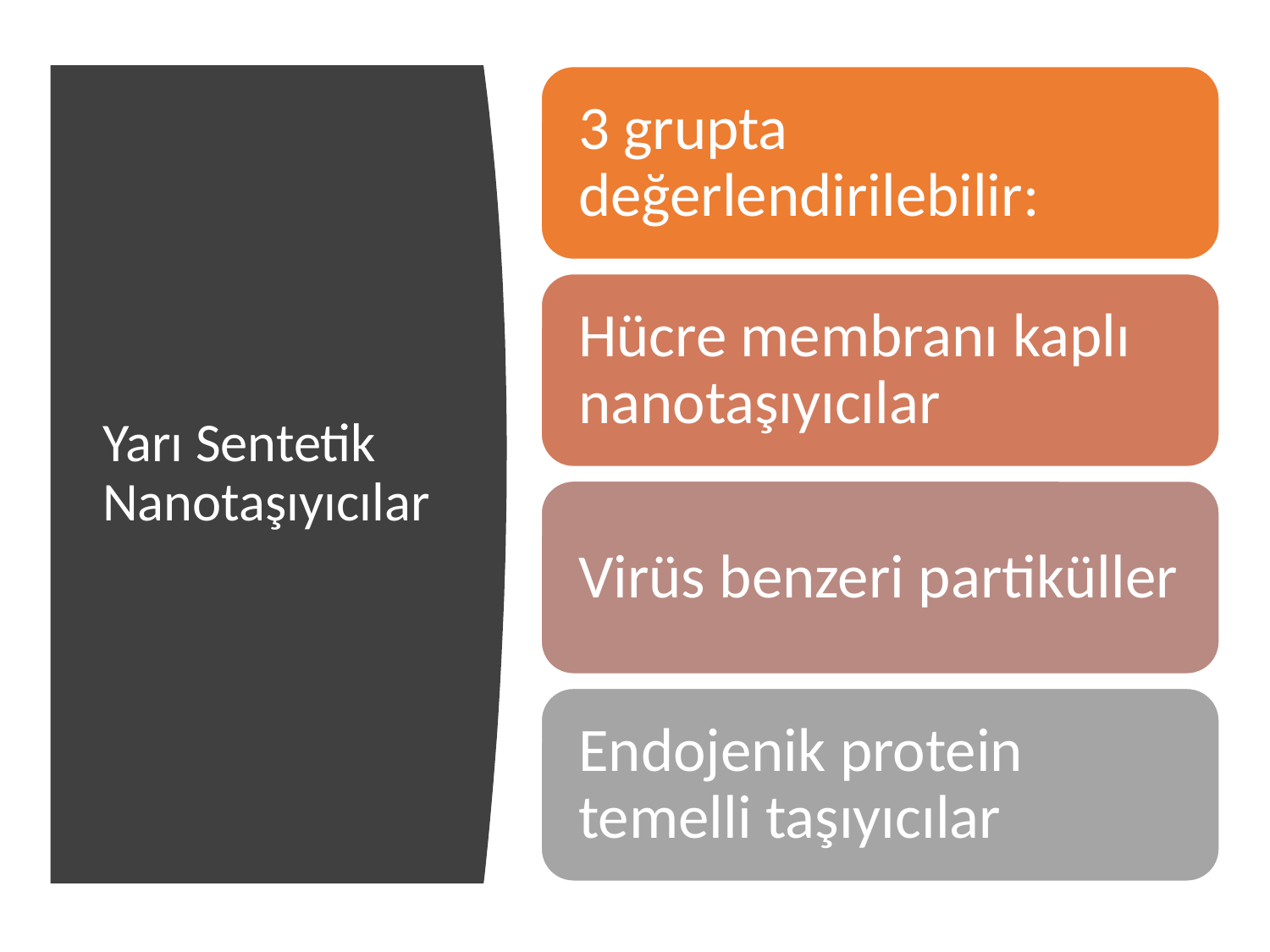

3 grupta değerlendirilebilir:
Hücre membranı kaplı nanotaşıyıcılar
Virüs benzeri partiküller
Endojenik protein temelli taşıyıcılar

# Yarı Sentetik Nanotaşıyıcılar